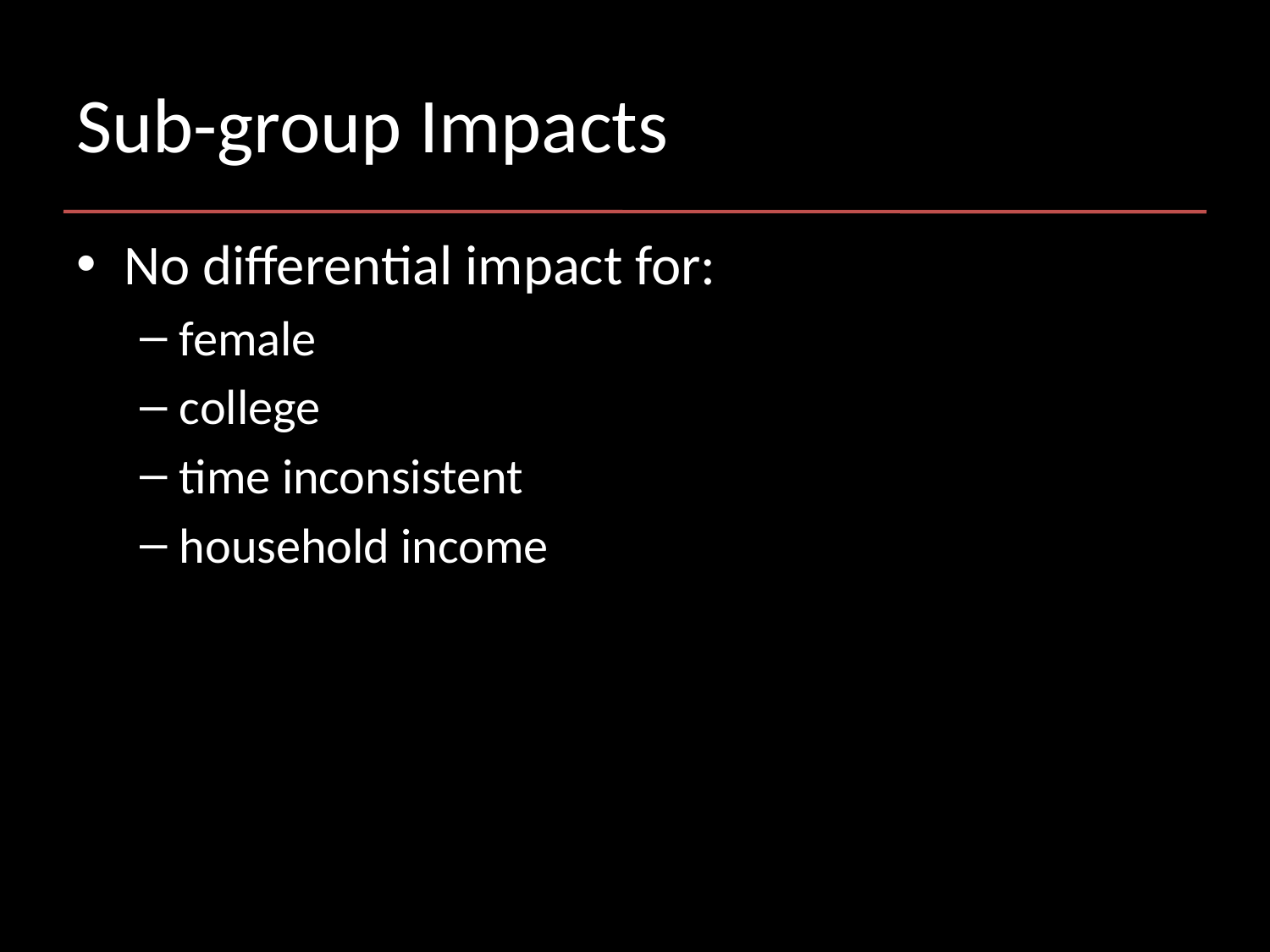

# Sub-group Impacts
No differential impact for:
female
college
time inconsistent
household income